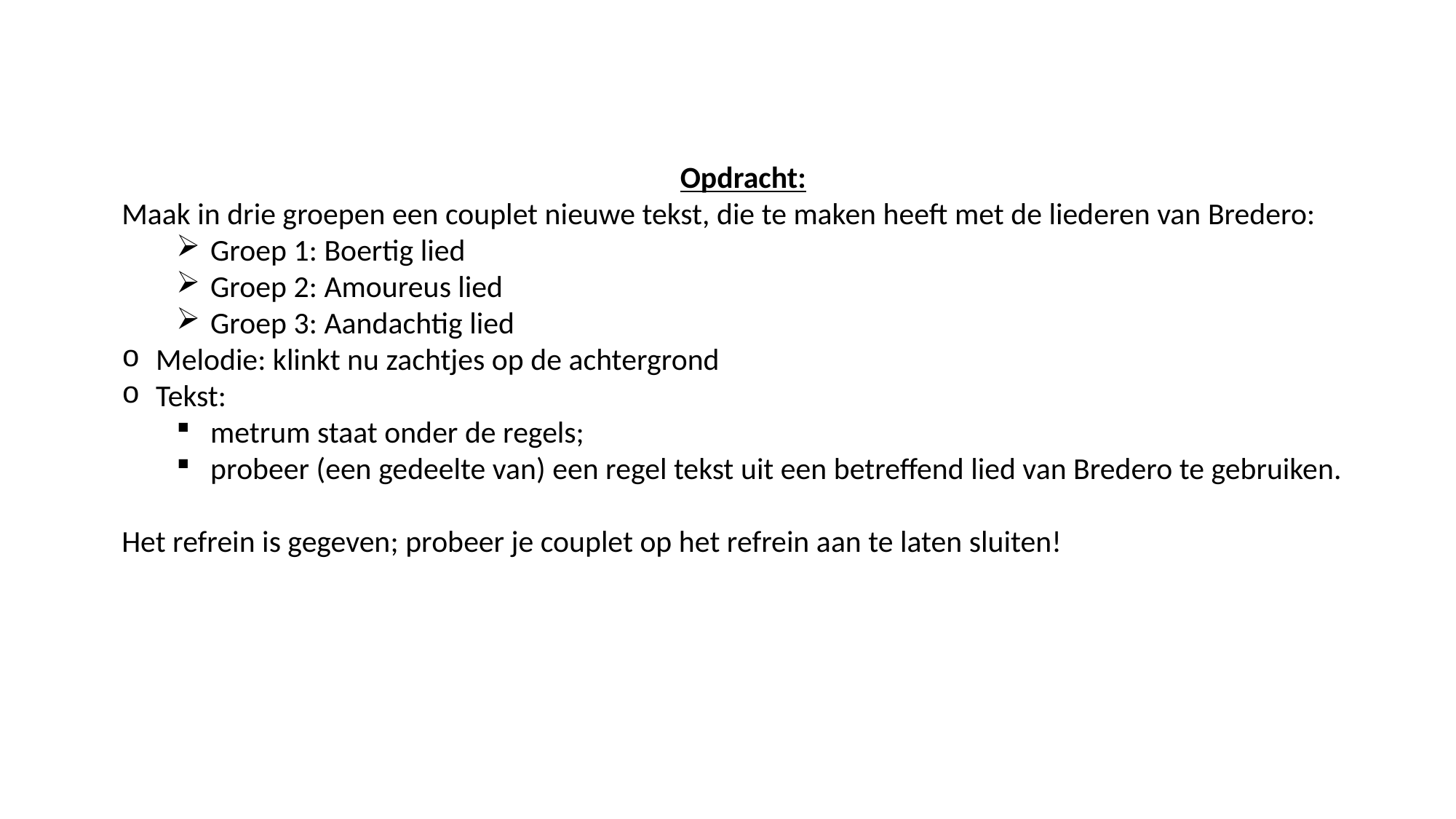

Opdracht:
Maak in drie groepen een couplet nieuwe tekst, die te maken heeft met de liederen van Bredero:
Groep 1: Boertig lied
Groep 2: Amoureus lied
Groep 3: Aandachtig lied
Melodie: klinkt nu zachtjes op de achtergrond
Tekst:
metrum staat onder de regels;
probeer (een gedeelte van) een regel tekst uit een betreffend lied van Bredero te gebruiken.

Het refrein is gegeven; probeer je couplet op het refrein aan te laten sluiten!